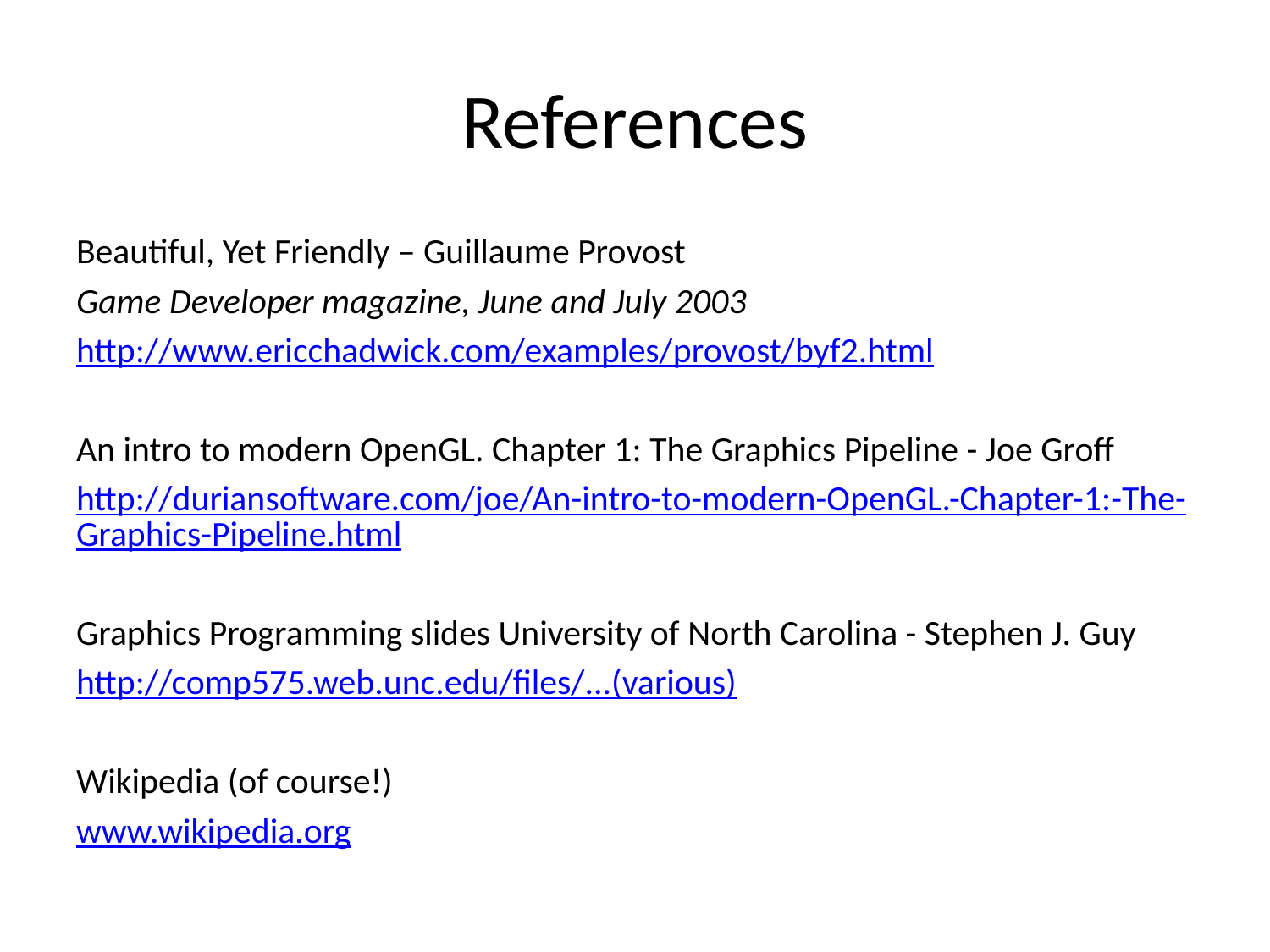

# References
Beautiful, Yet Friendly – Guillaume Provost
Game Developer magazine, June and July 2003
http://www.ericchadwick.com/examples/provost/byf2.html

An intro to modern OpenGL. Chapter 1: The Graphics Pipeline - Joe Groff
http://duriansoftware.com/joe/An-intro-to-modern-OpenGL.-Chapter-1:-The-Graphics-Pipeline.html

Graphics Programming slides University of North Carolina - Stephen J. Guy
http://comp575.web.unc.edu/files/...(various)

Wikipedia (of course!)
www.wikipedia.org